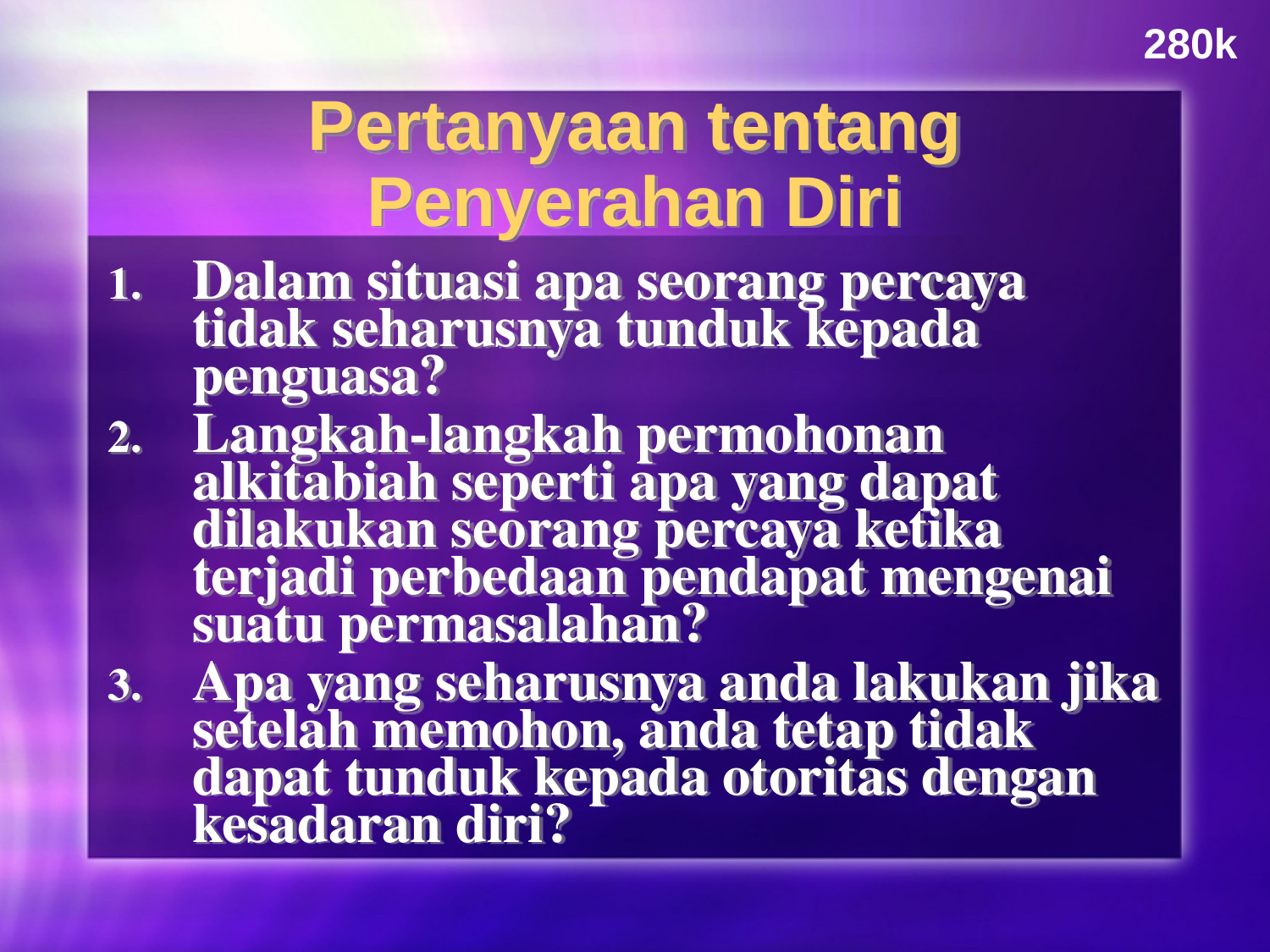

280k
# Pertanyaan tentang Penyerahan Diri
Dalam situasi apa seorang percaya tidak seharusnya tunduk kepada penguasa?
Langkah-langkah permohonan alkitabiah seperti apa yang dapat dilakukan seorang percaya ketika terjadi perbedaan pendapat mengenai suatu permasalahan?
Apa yang seharusnya anda lakukan jika setelah memohon, anda tetap tidak dapat tunduk kepada otoritas dengan kesadaran diri?